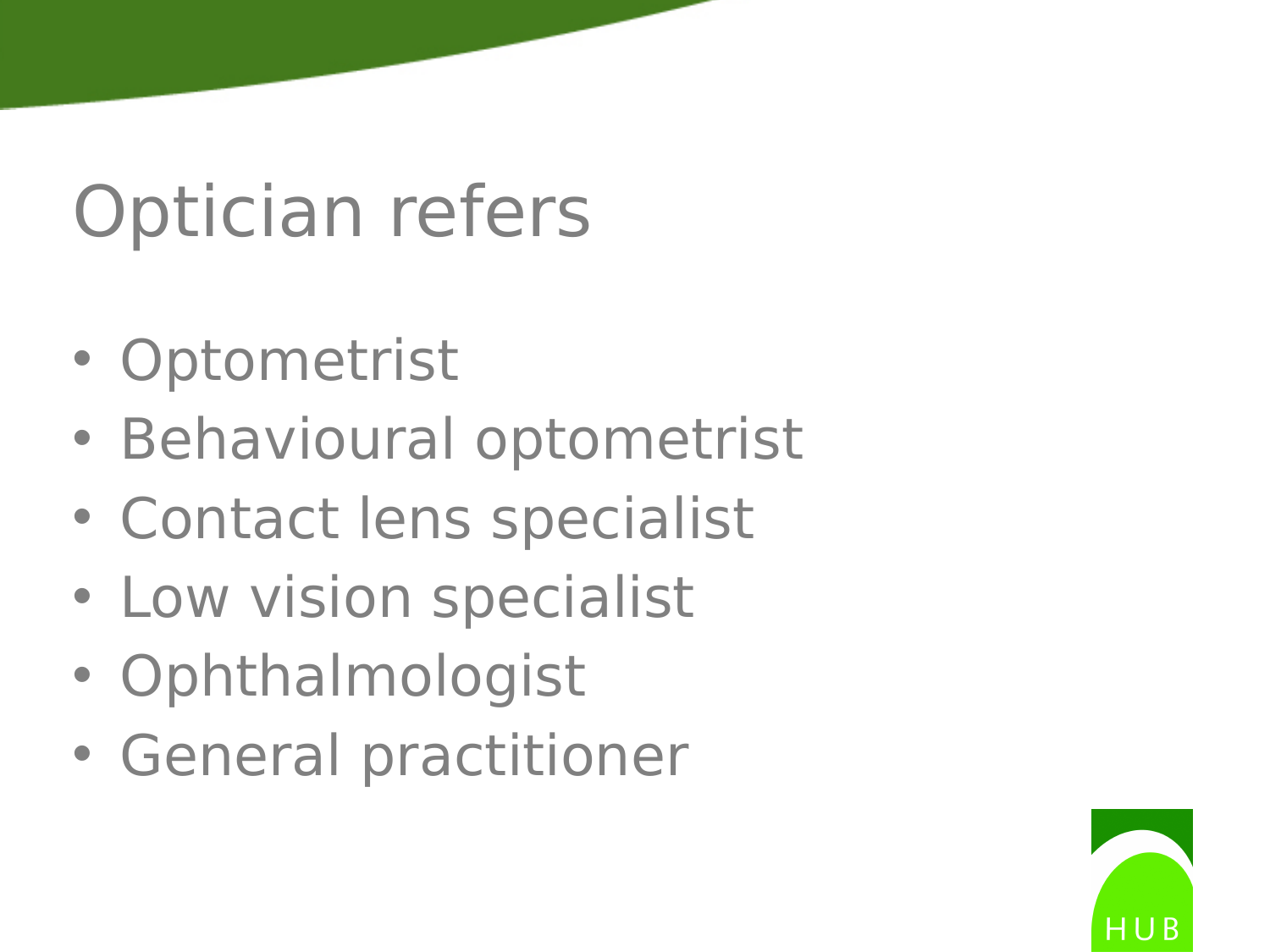

# Optician refers
Optometrist
Behavioural optometrist
Contact lens specialist
Low vision specialist
Ophthalmologist
General practitioner